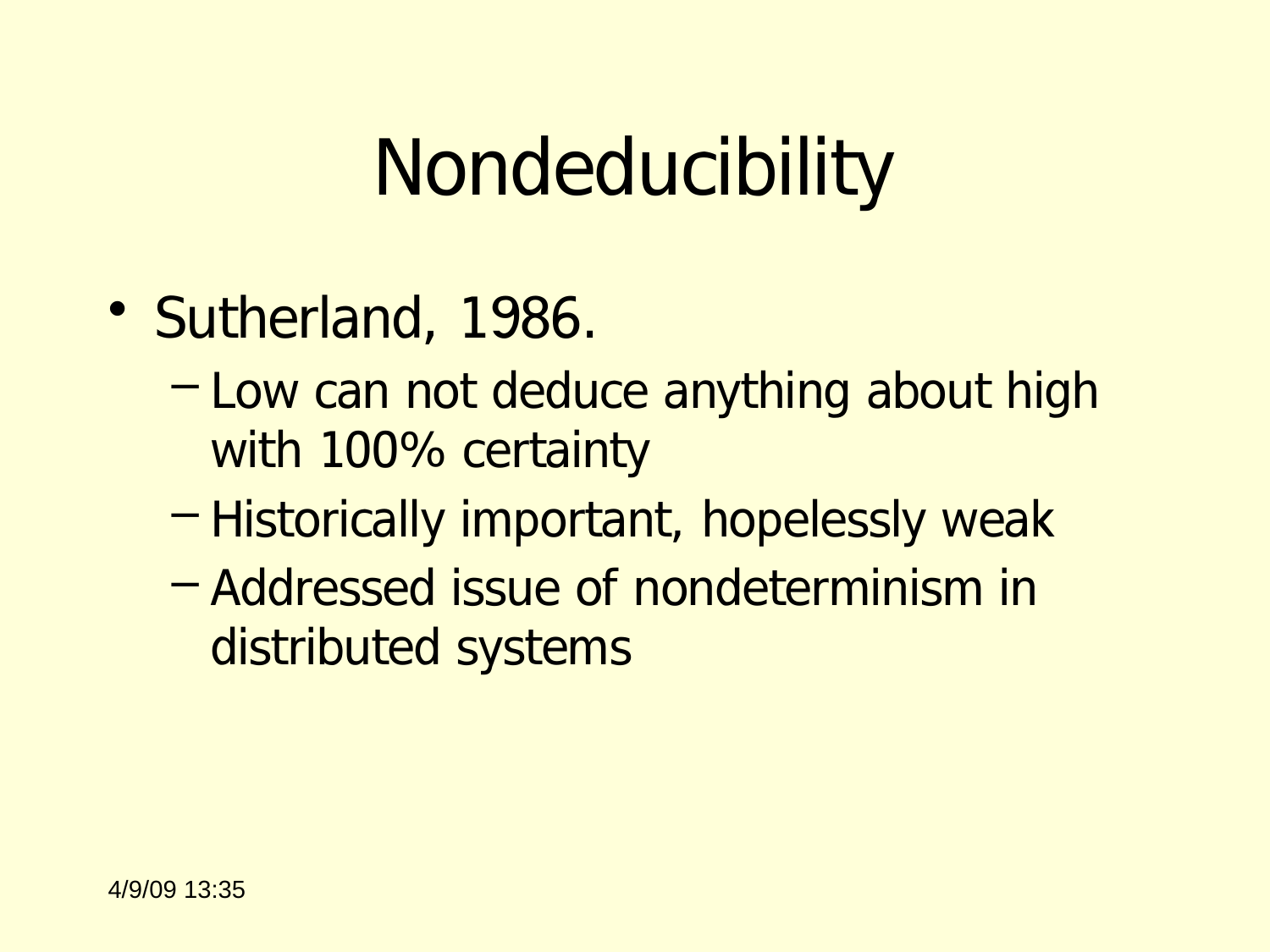

# Nondeducibility
Sutherland, 1986.
Low can not deduce anything about high with 100% certainty
Historically important, hopelessly weak
Addressed issue of nondeterminism in distributed systems
4/9/09 13:35